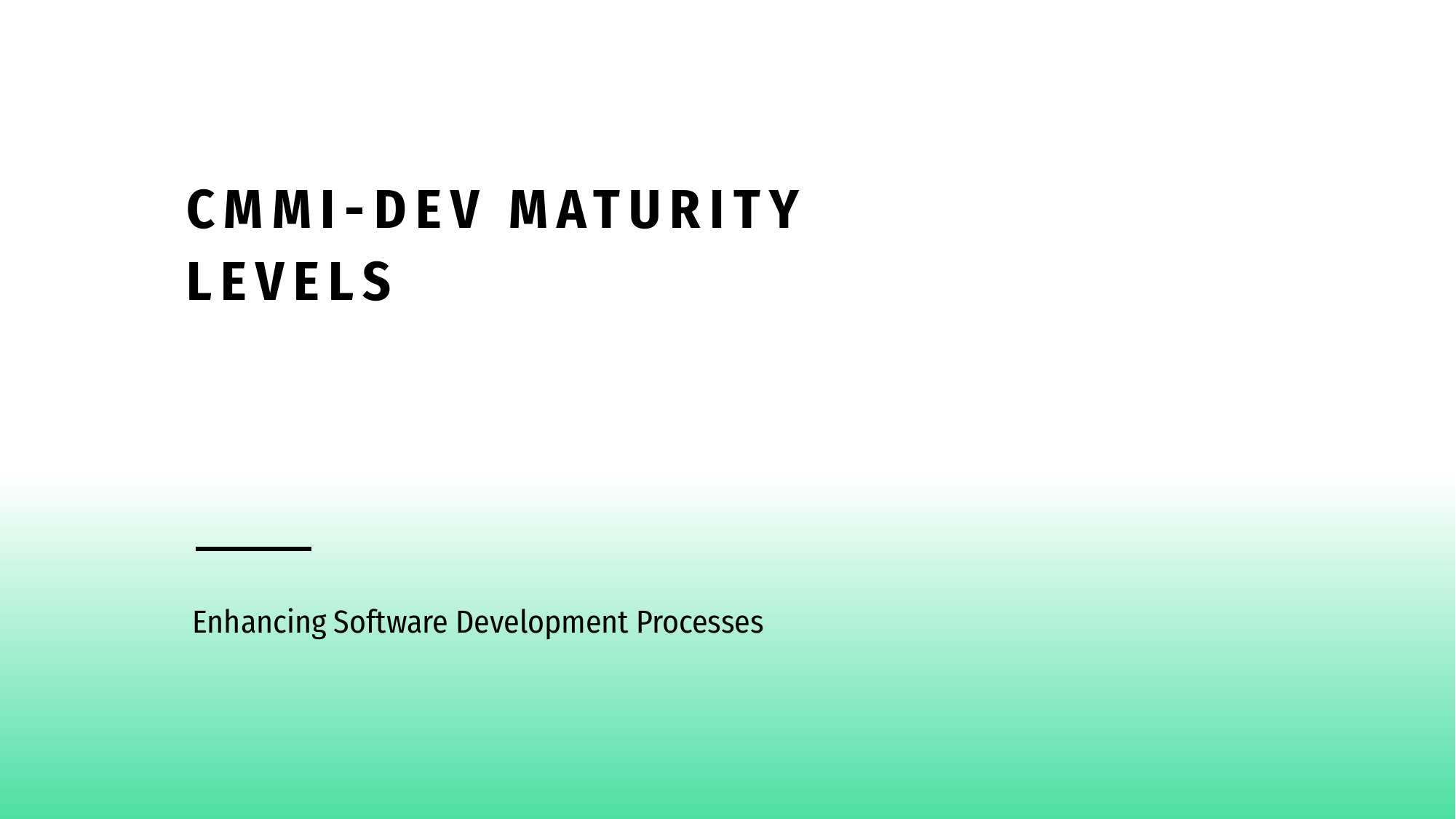

# CMMI-dev maturity levels
Enhancing Software Development Processes